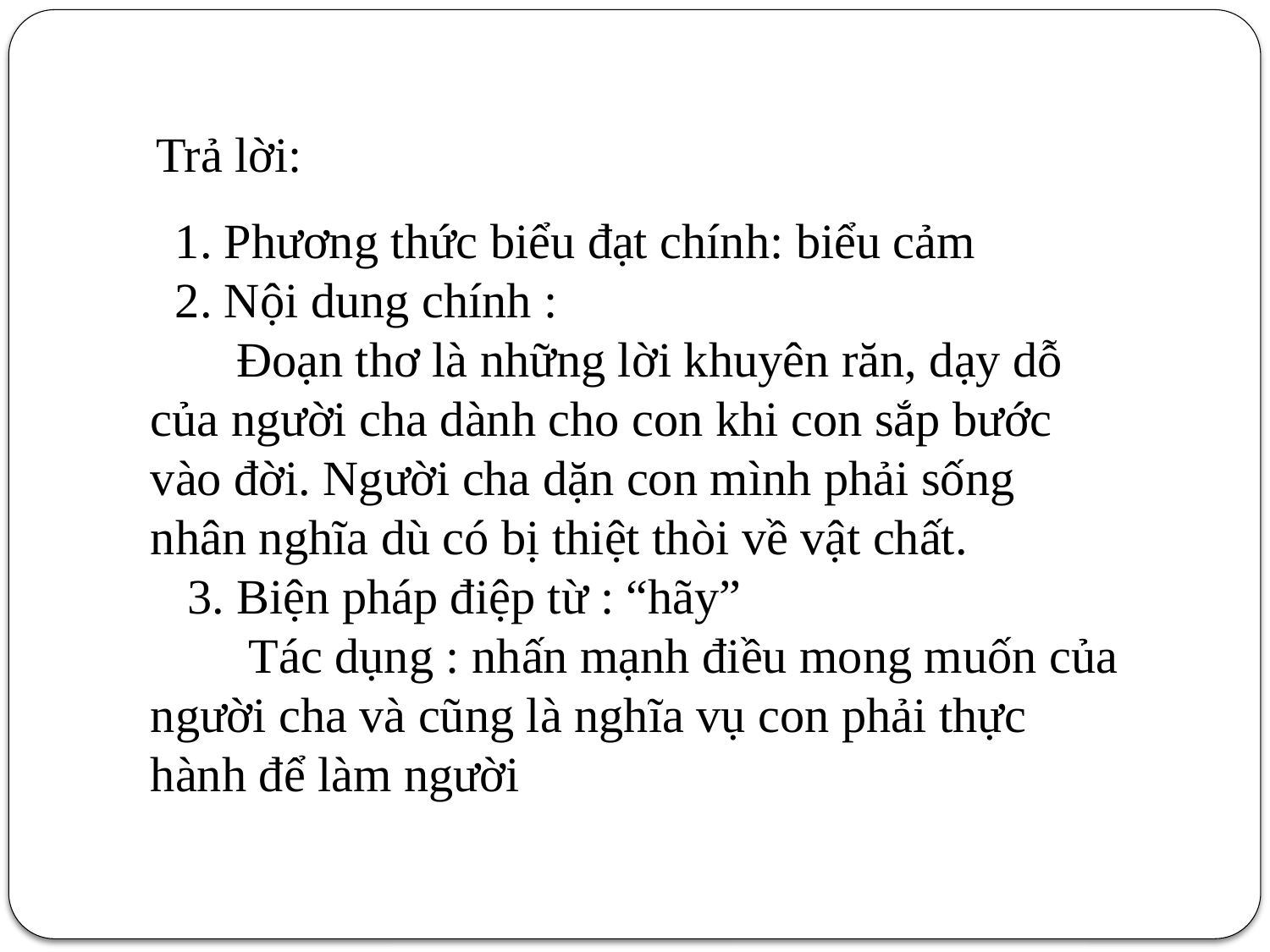

Trả lời:

  1. Phương thức biểu đạt chính: biểu cảm
  2. Nội dung chính :       Đoạn thơ là những lời khuyên răn, dạy dỗ của người cha dành cho con khi con sắp bước vào đời. Người cha dặn con mình phải sống nhân nghĩa dù có bị thiệt thòi về vật chất.
   3. Biện pháp điệp từ : “hãy”         Tác dụng : nhấn mạnh điều mong muốn của người cha và cũng là nghĩa vụ con phải thực hành để làm người